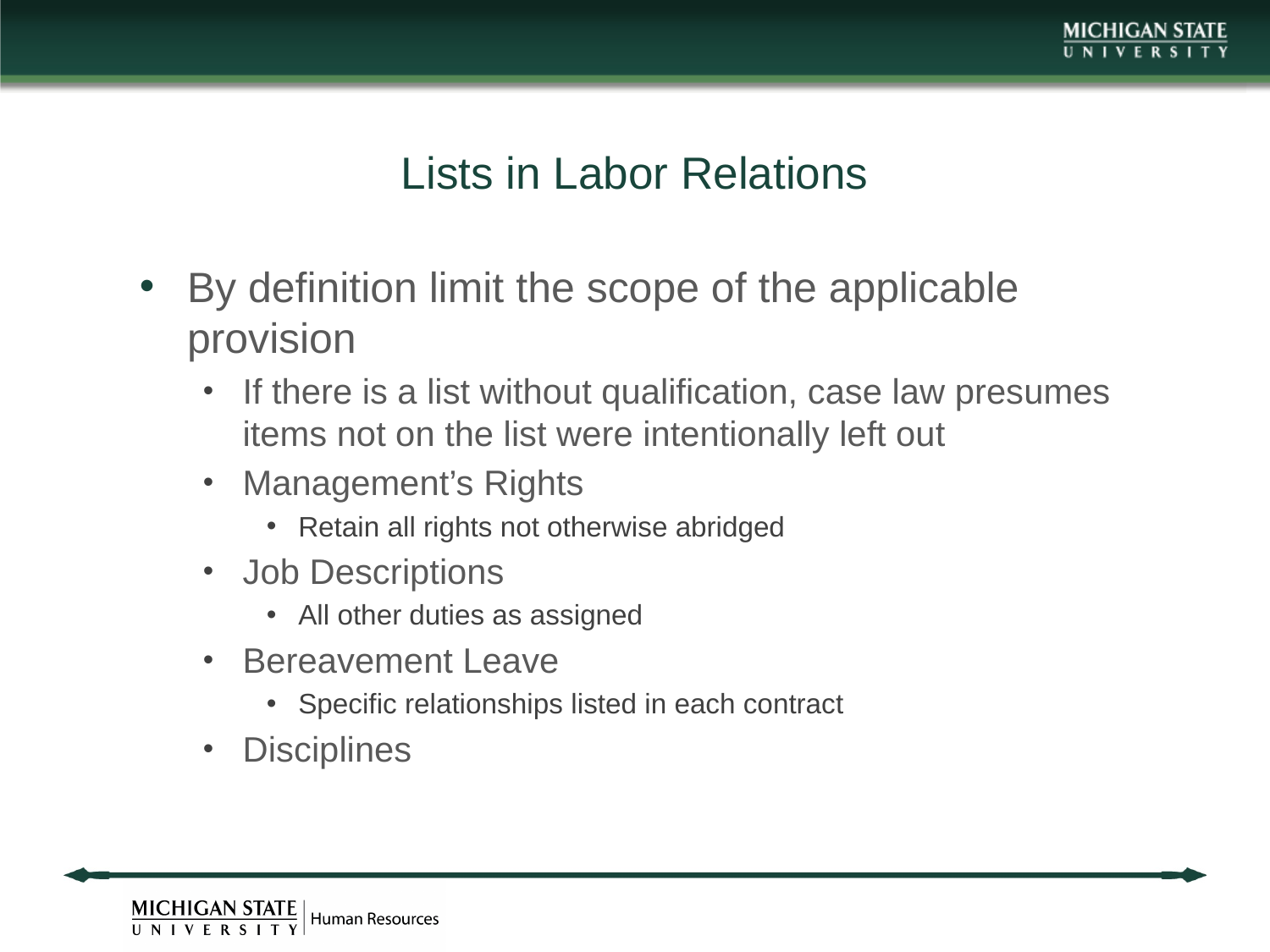

# Lists in Labor Relations
By definition limit the scope of the applicable provision
If there is a list without qualification, case law presumes items not on the list were intentionally left out
Management’s Rights
Retain all rights not otherwise abridged
Job Descriptions
All other duties as assigned
Bereavement Leave
Specific relationships listed in each contract
Disciplines